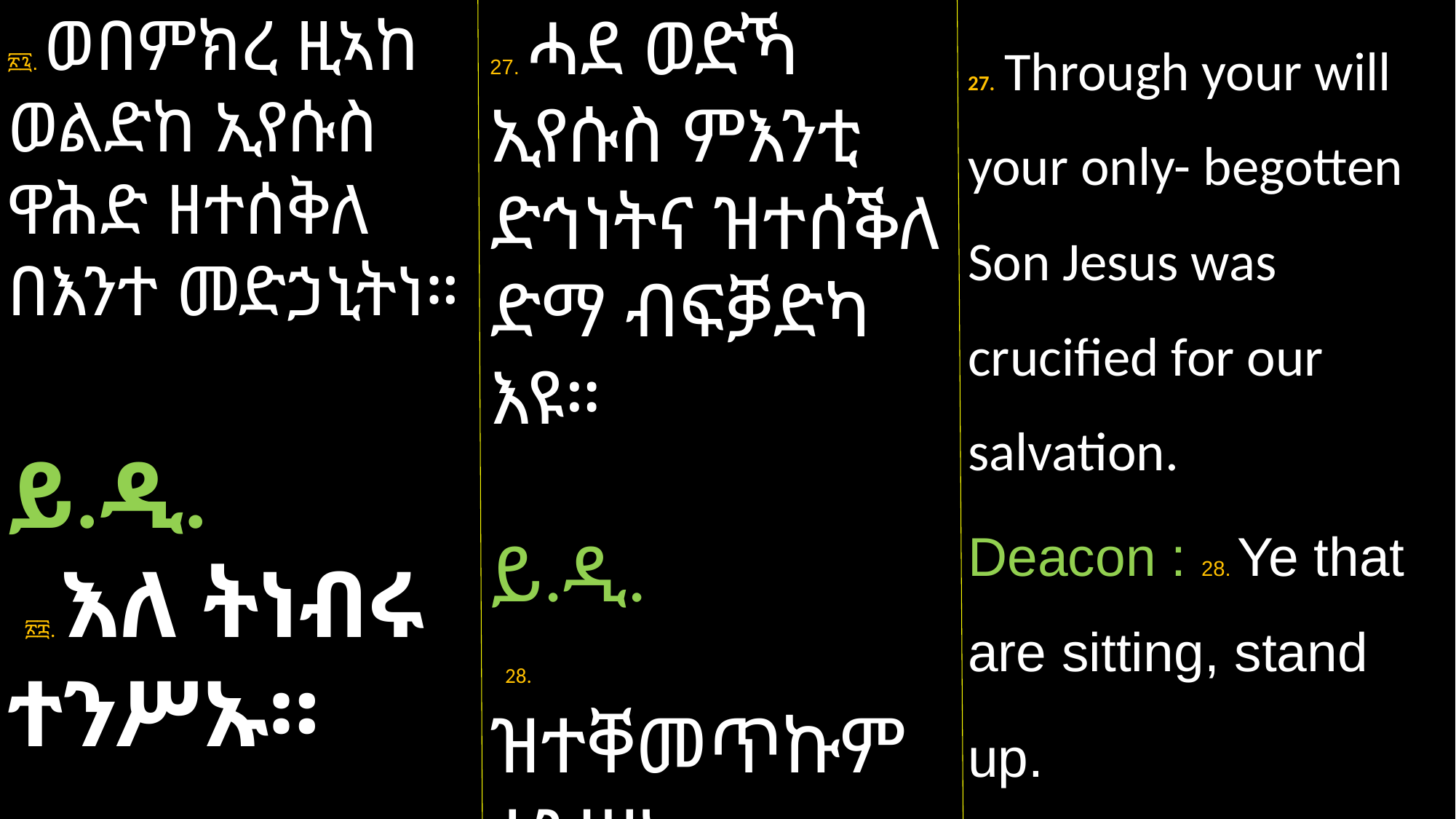

፳፯. ወበምክረ ዚኣከ ወልድከ ኢየሱስ ዋሕድ ዘተሰቅለ በእንተ መድኃኒትነ።

ይ.ዲ.
 ፳፰. እለ ትነብሩ ተንሥኡ።

27. ሓደ ወድኻ ኢየሱስ ምእንቲ ድኅነትና ዝተሰቕለ ድማ ብፍቓድካ እዩ።

ይ.ዲ.
 28. ዝተቐመጥኩም ተንሥኡ
27.  Through your will your only- begotten Son Jesus was crucified for our salvation.
Deacon : 28. Ye that are sitting, stand
up.